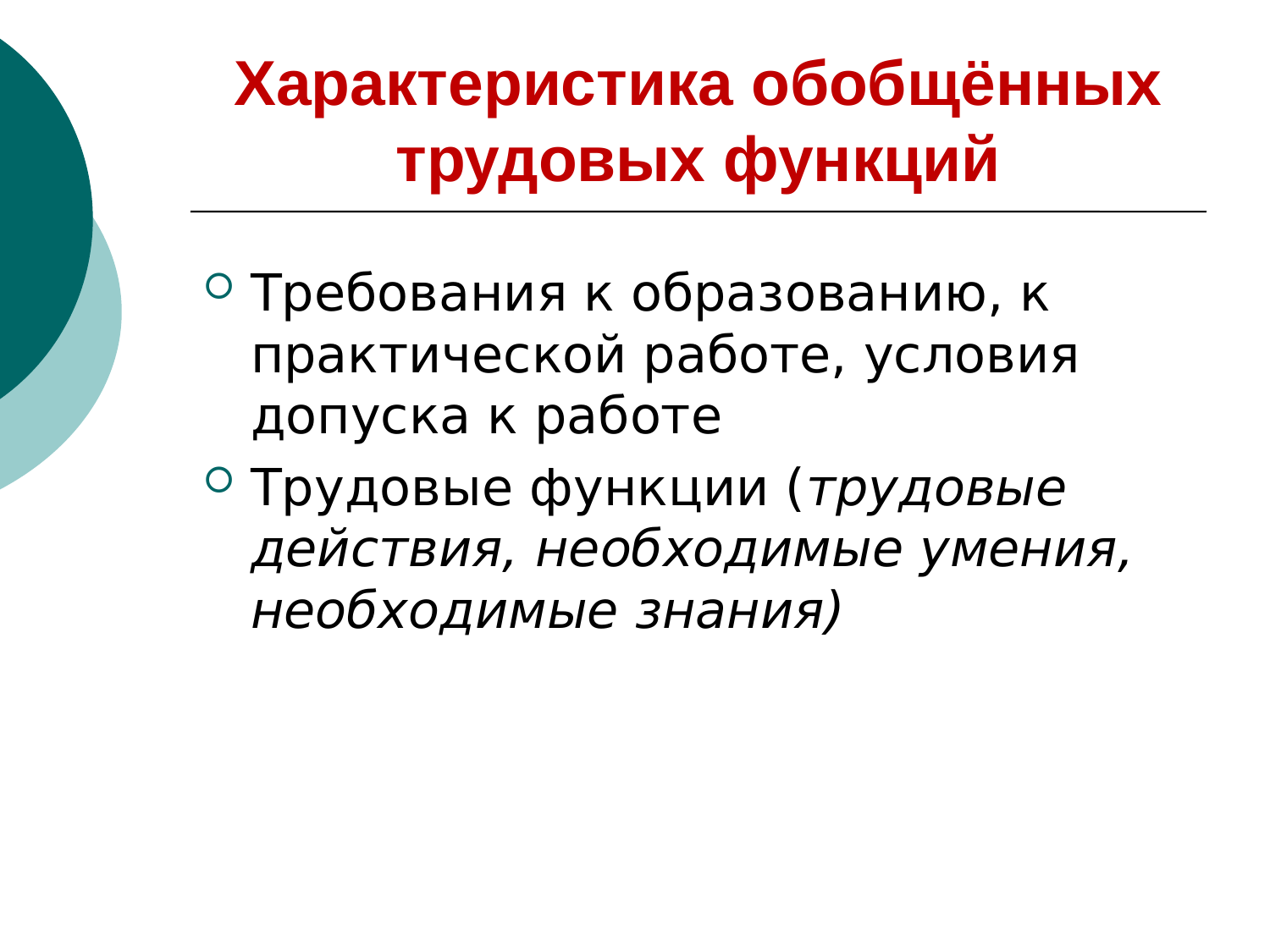

# Характеристика обобщённых трудовых функций
Требования к образованию, к практической работе, условия допуска к работе
Трудовые функции (трудовые действия, необходимые умения, необходимые знания)